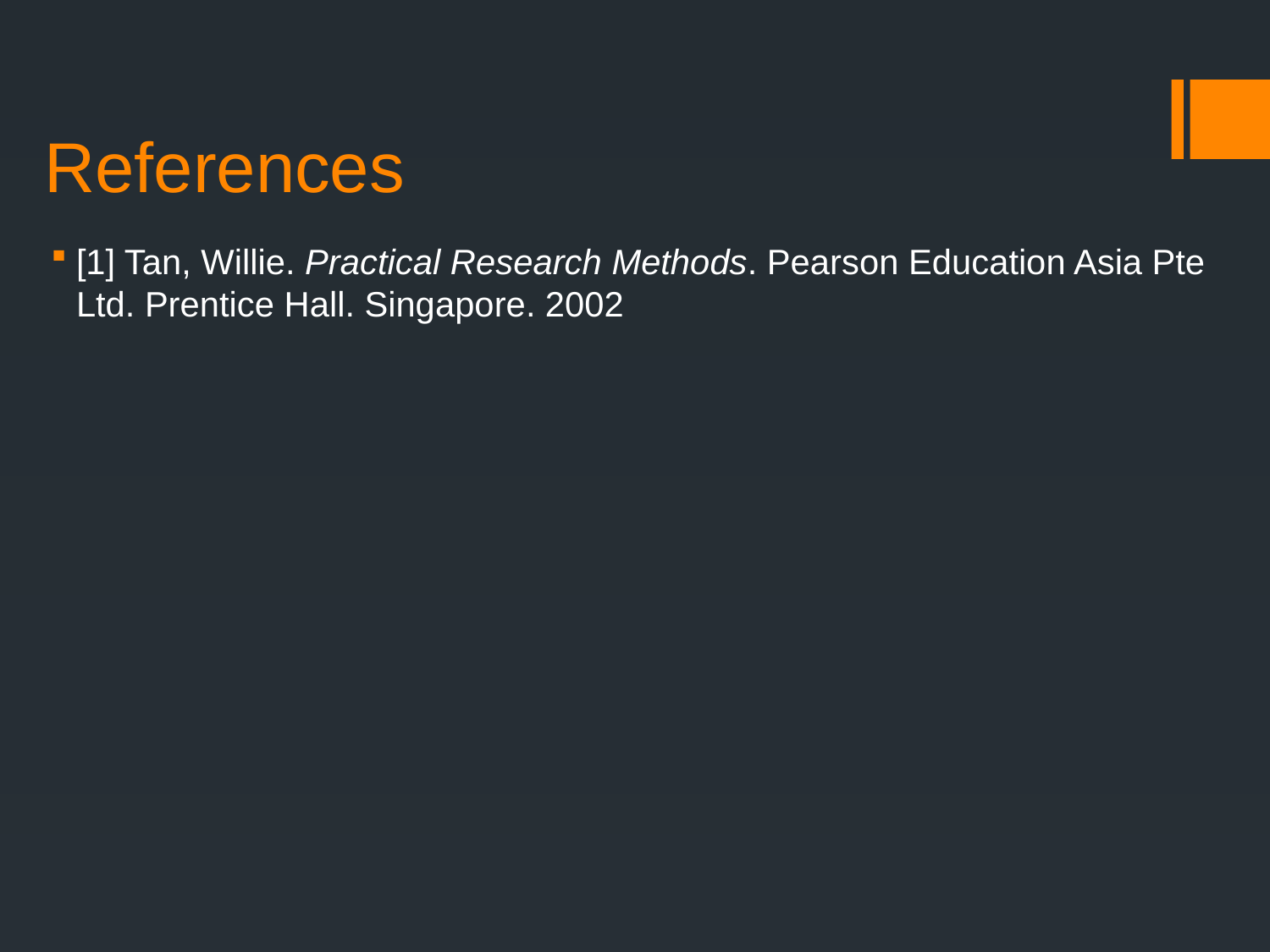

# References
[1] Tan, Willie. Practical Research Methods. Pearson Education Asia Pte Ltd. Prentice Hall. Singapore. 2002